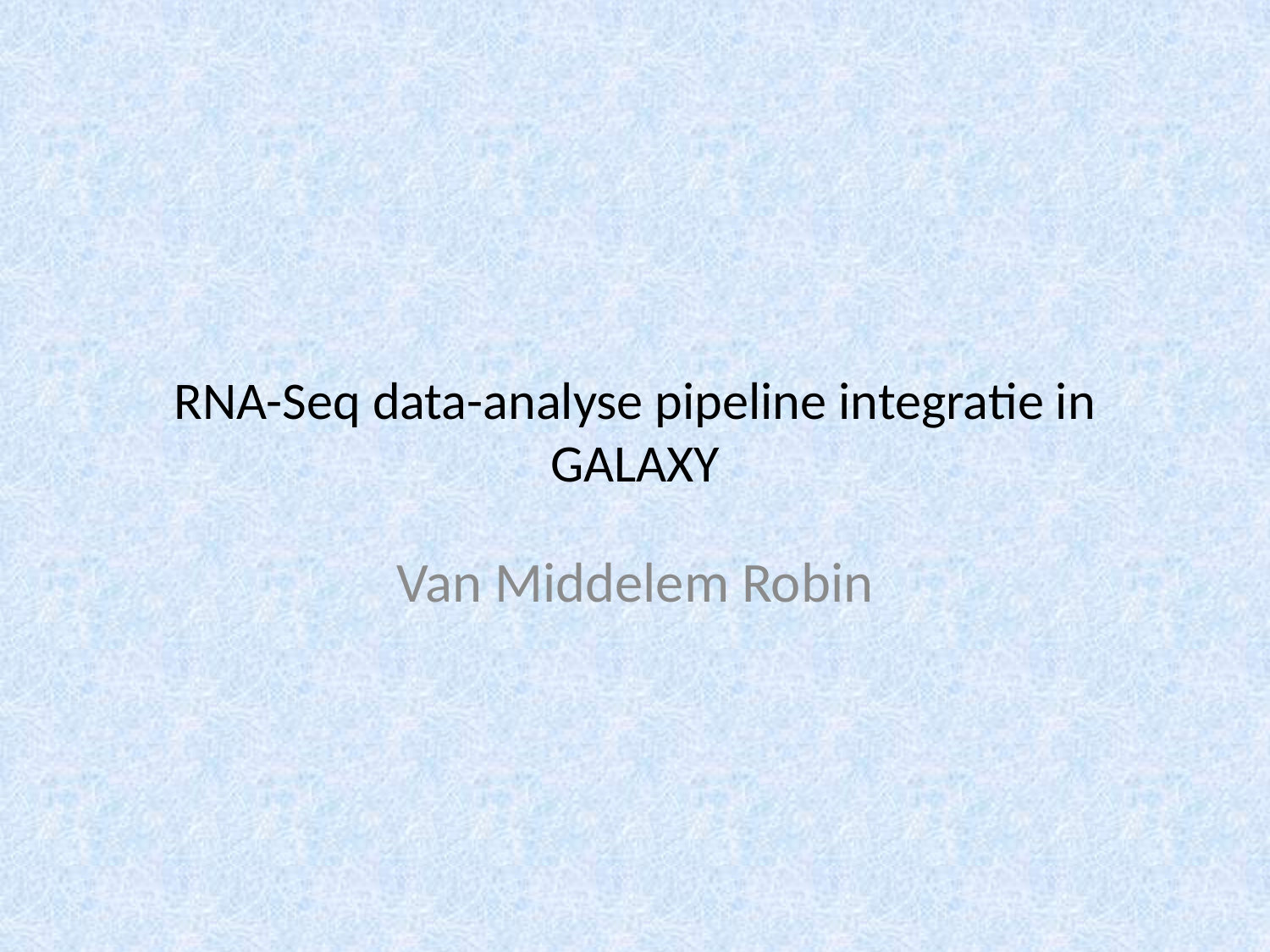

# RNA-Seq data-analyse pipeline integratie in GALAXY
Van Middelem Robin